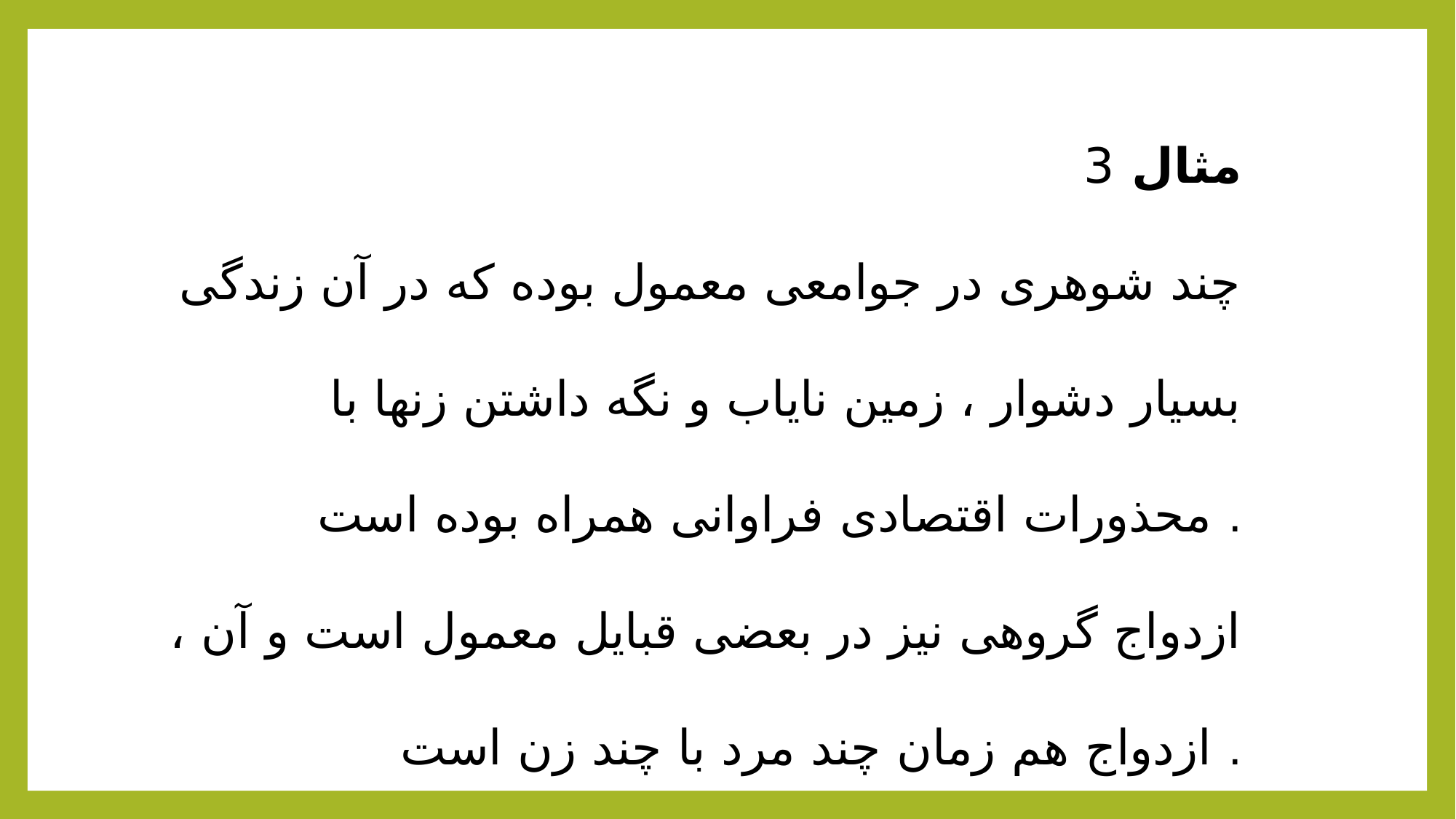

مثال 3
چند شوهری در جوامعی معمول بوده که در آن زندگی بسیار دشوار ، زمین نایاب و نگه داشتن زنها با محذورات اقتصادی فراوانی همراه بوده است .
ازدواج گروهی نیز در بعضی قبایل معمول است و آن ، ازدواج هم زمان چند مرد با چند زن است .